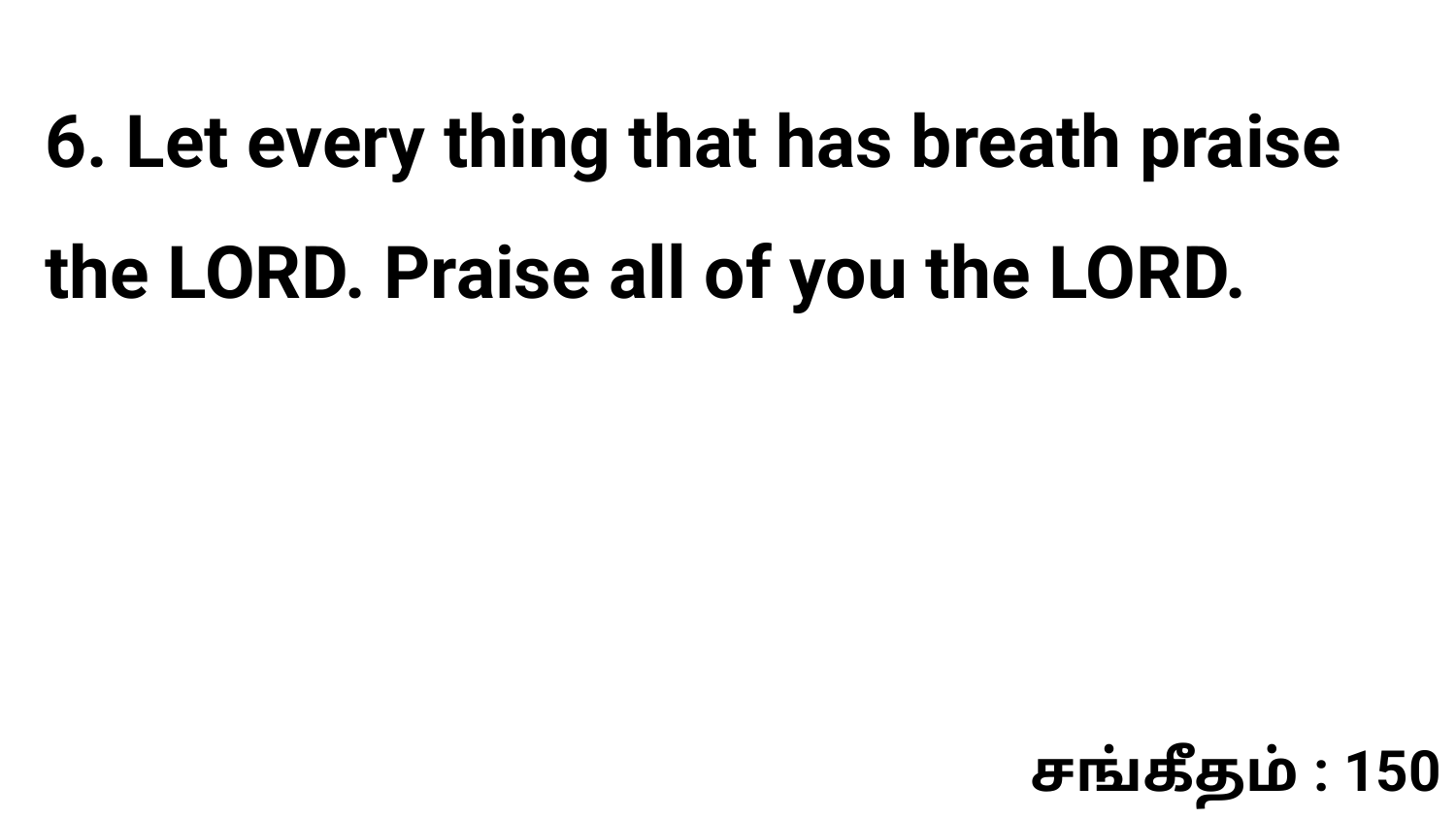

6. Let every thing that has breath praise the LORD. Praise all of you the LORD.
சங்கீதம் : 150